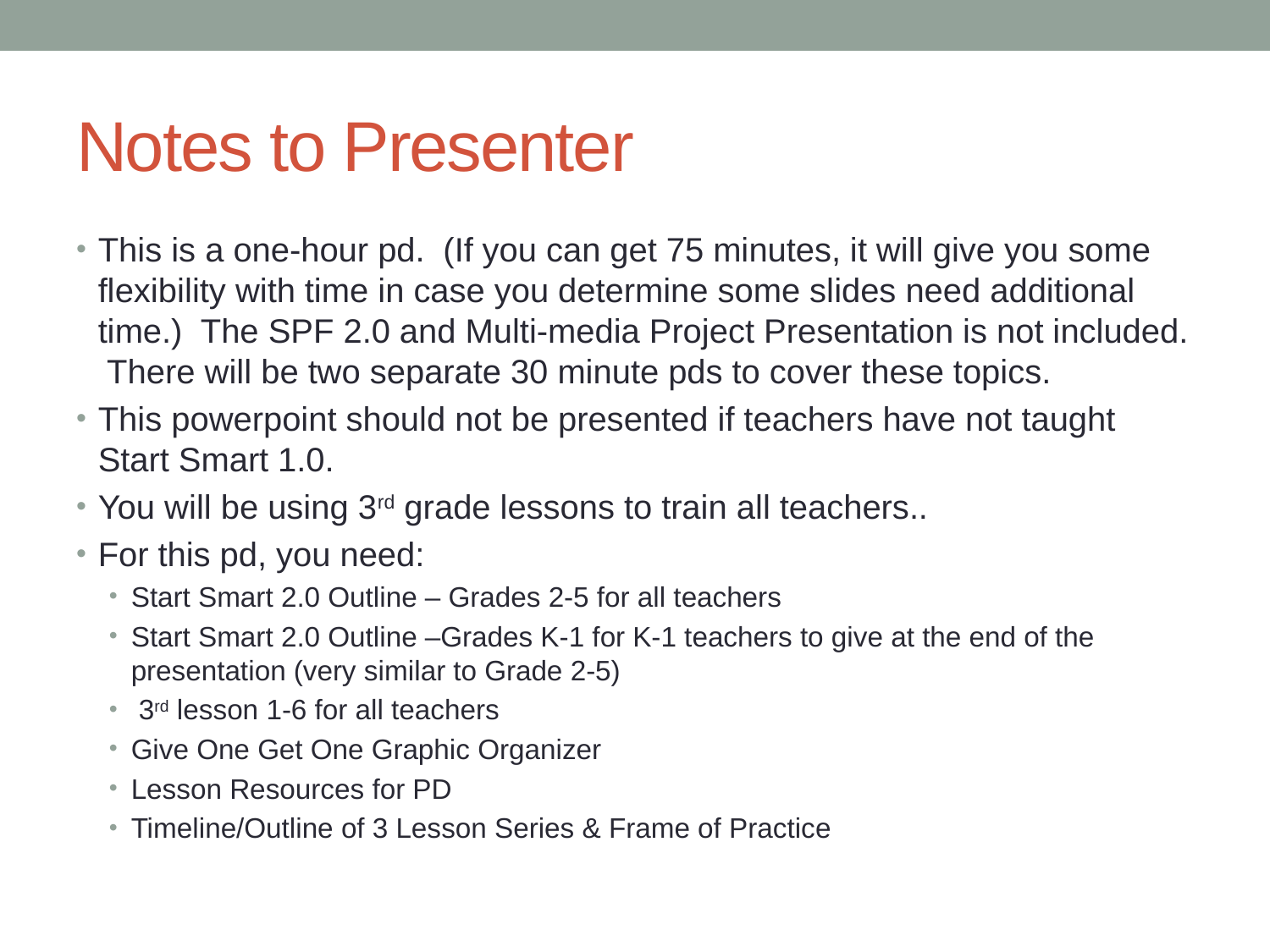

# Notes to Presenter
This is a one-hour pd.  (If you can get 75 minutes, it will give you some flexibility with time in case you determine some slides need additional time.)  The SPF 2.0 and Multi-media Project Presentation is not included.  There will be two separate 30 minute pds to cover these topics.
This powerpoint should not be presented if teachers have not taught Start Smart 1.0.
You will be using 3rd grade lessons to train all teachers..
For this pd, you need:
Start Smart 2.0 Outline – Grades 2-5 for all teachers
Start Smart 2.0 Outline –Grades K-1 for K-1 teachers to give at the end of the presentation (very similar to Grade 2-5)
 3rd lesson 1-6 for all teachers
Give One Get One Graphic Organizer
Lesson Resources for PD
Timeline/Outline of 3 Lesson Series & Frame of Practice